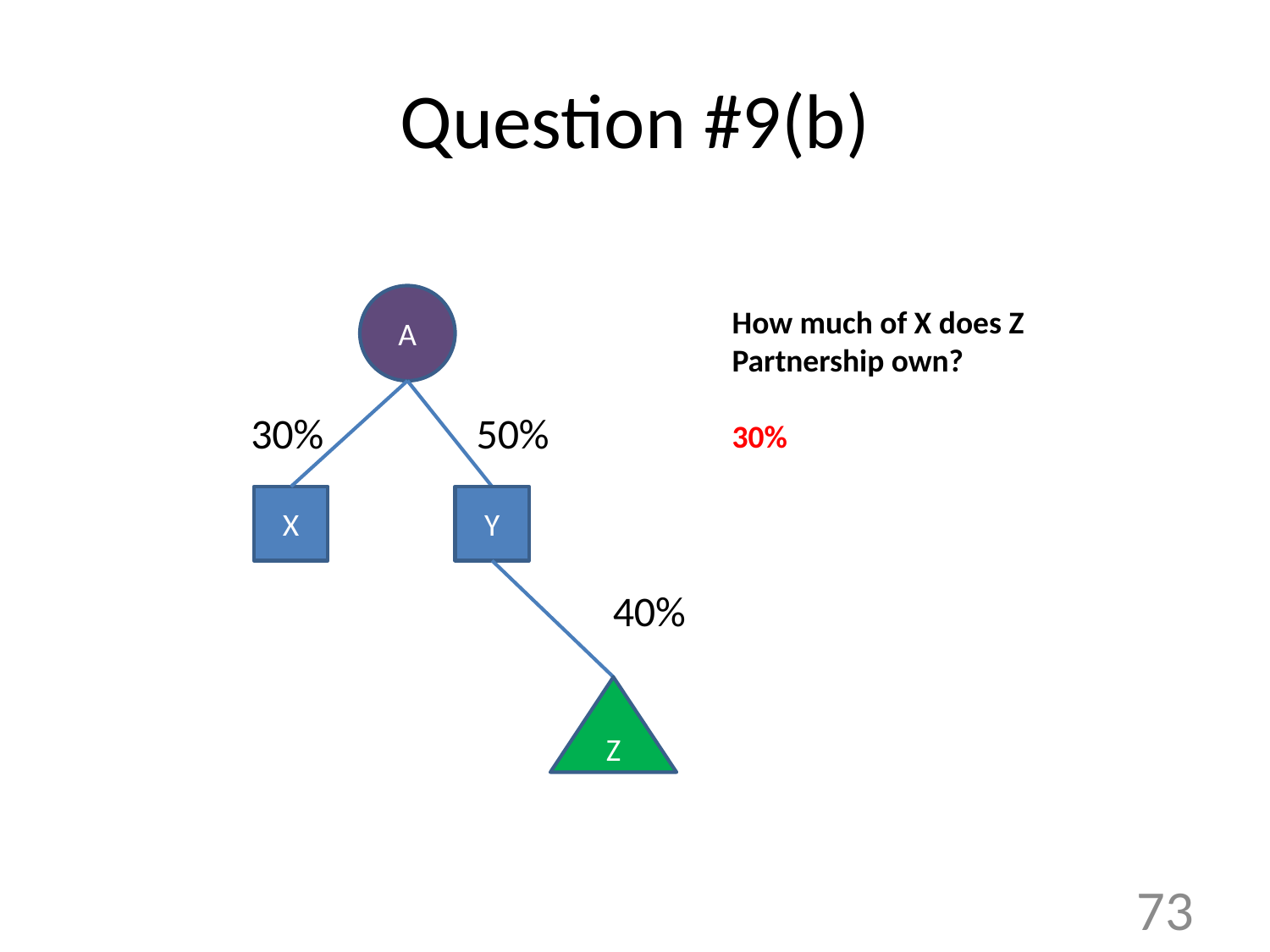

# Question #9(b)

     30%                50%

			             40%
A
How much of X does Z Partnership own?

30%
X
Y
Z
73